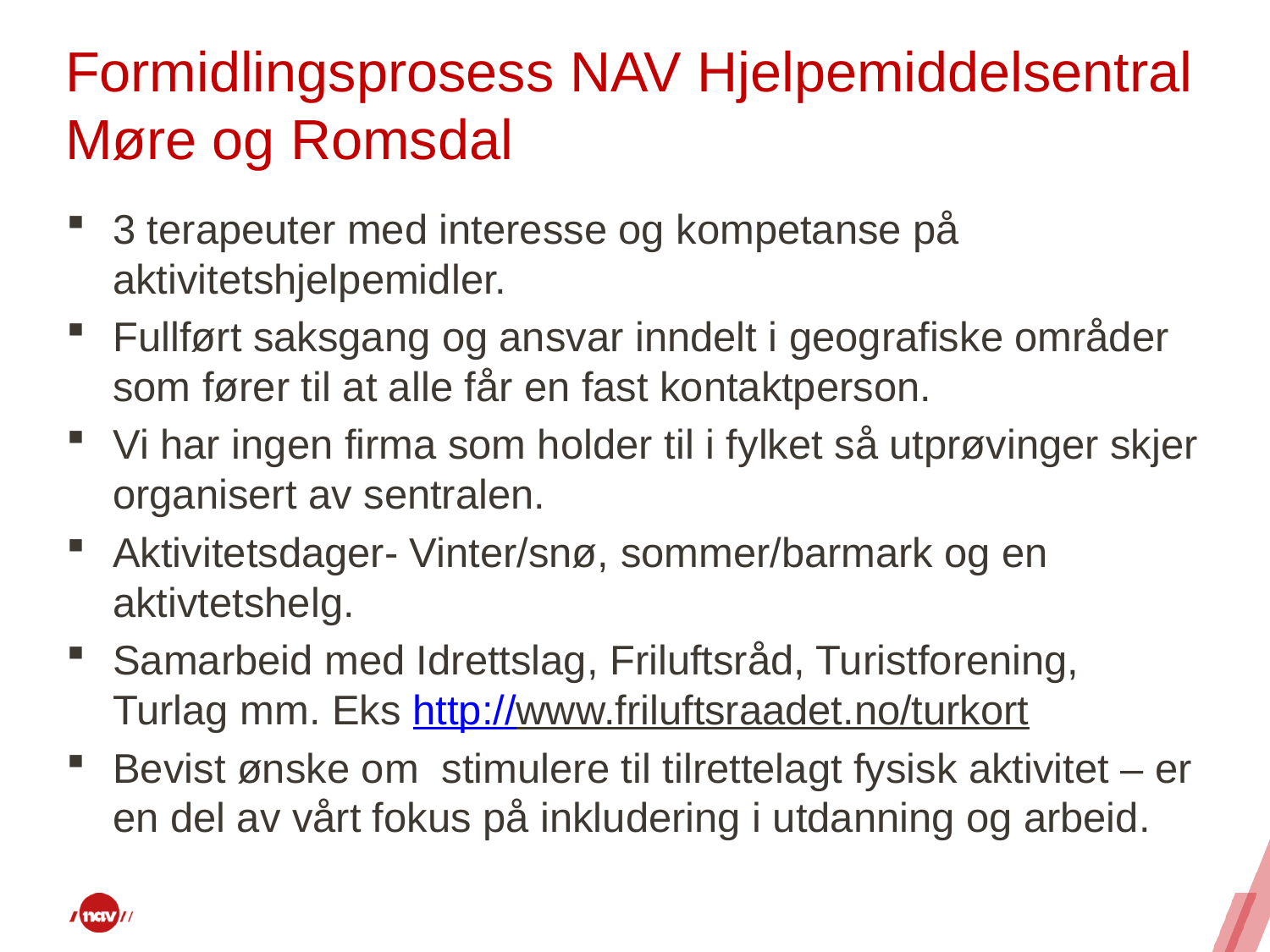

# Formidlingsprosess NAV Hjelpemiddelsentral Møre og Romsdal
3 terapeuter med interesse og kompetanse på aktivitetshjelpemidler.
Fullført saksgang og ansvar inndelt i geografiske områder som fører til at alle får en fast kontaktperson.
Vi har ingen firma som holder til i fylket så utprøvinger skjer organisert av sentralen.
Aktivitetsdager- Vinter/snø, sommer/barmark og en aktivtetshelg.
Samarbeid med Idrettslag, Friluftsråd, Turistforening, Turlag mm. Eks http://www.friluftsraadet.no/turkort
Bevist ønske om  stimulere til tilrettelagt fysisk aktivitet – er en del av vårt fokus på inkludering i utdanning og arbeid.